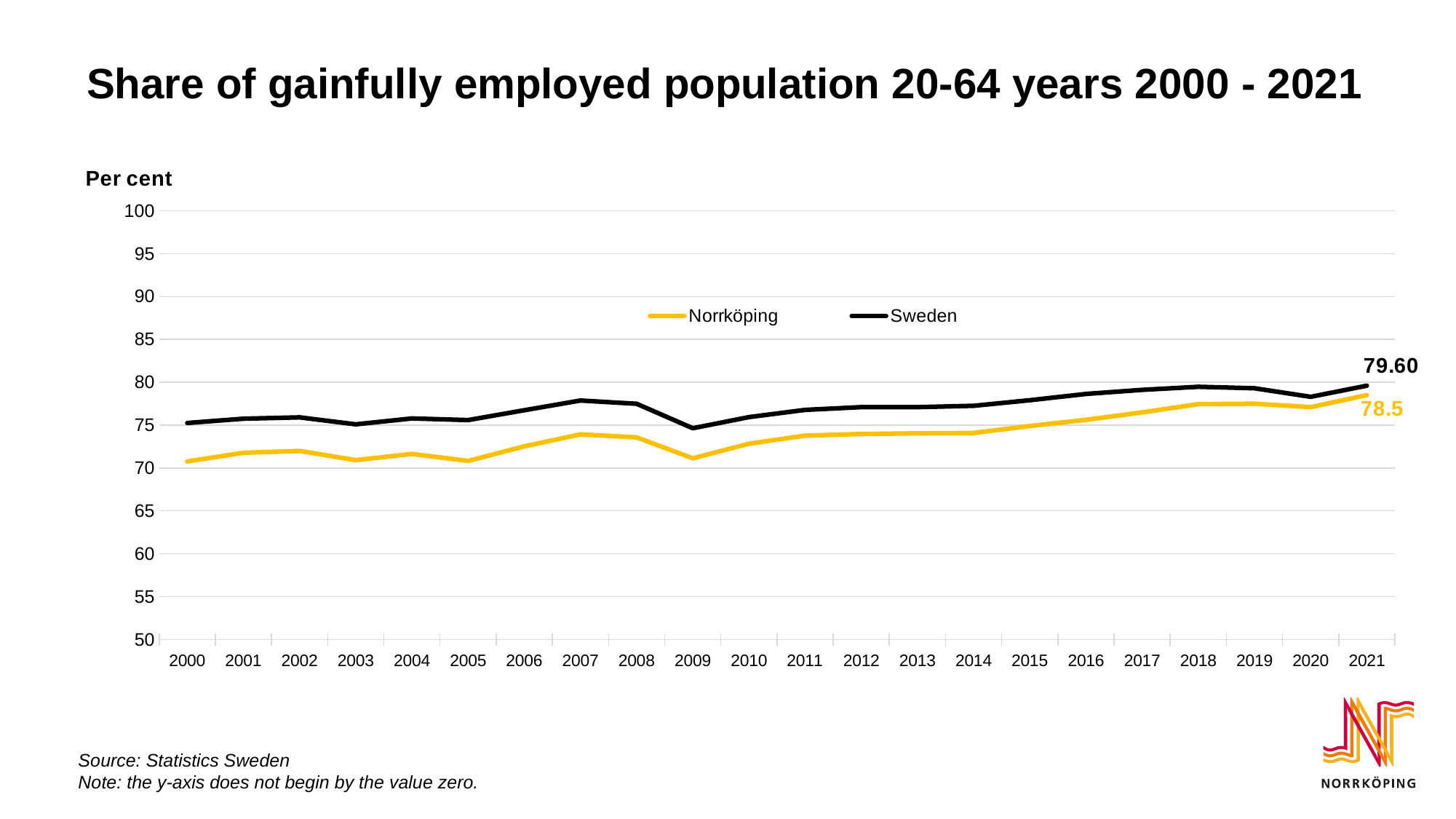

# Share of gainfully employed population 20-64 years 2000 - 2021

[unsupported chart]

Source: Statistics Sweden
Note: the y-axis does not begin by the value zero.